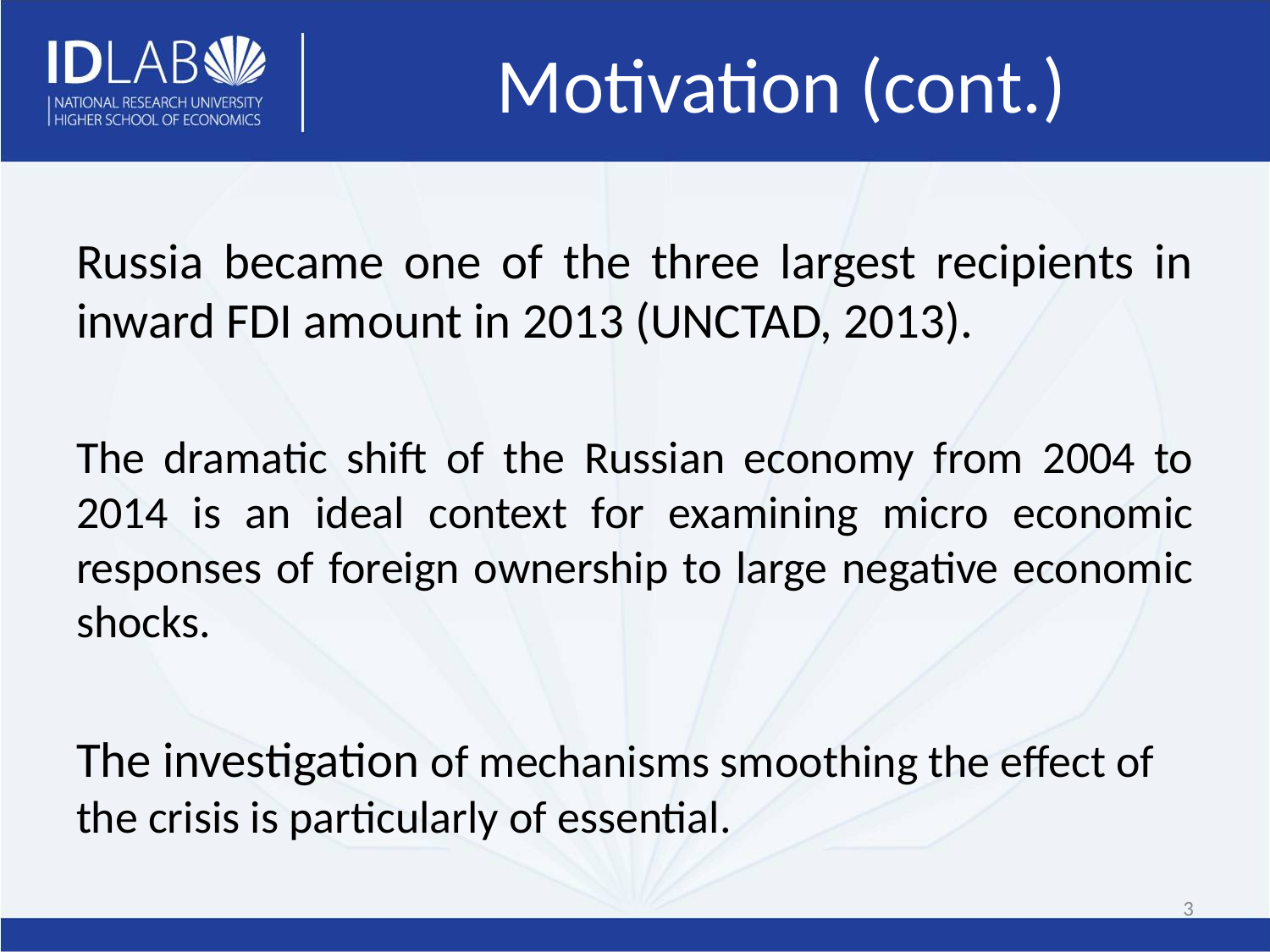

# Motivation (cont.)
Russia became one of the three largest recipients in inward FDI amount in 2013 (UNCTAD, 2013).

The dramatic shift of the Russian economy from 2004 to 2014 is an ideal context for examining micro economic responses of foreign ownership to large negative economic shocks.

The investigation of mechanisms smoothing the effect of the crisis is particularly of essential.
3